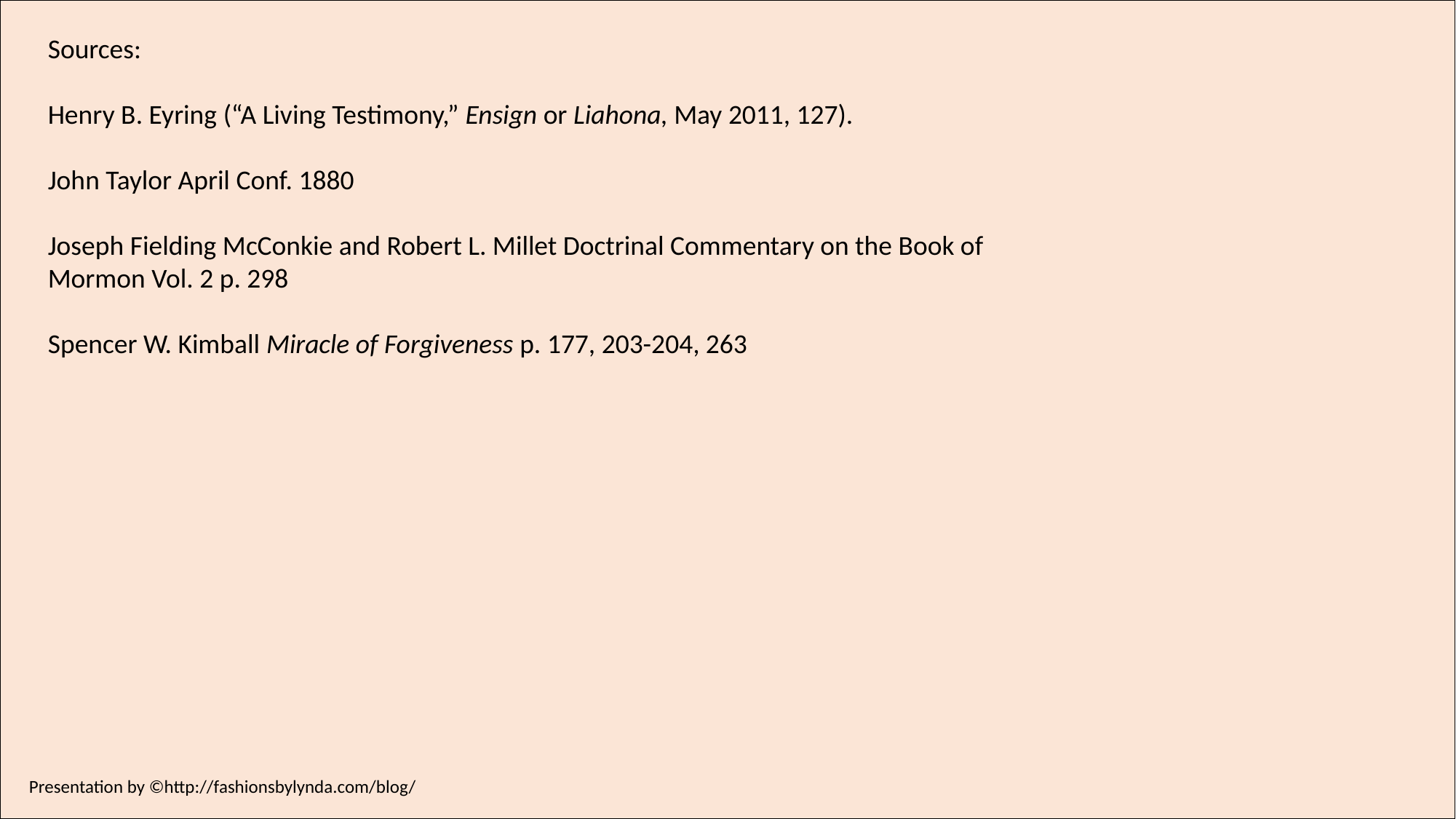

Sources:

Henry B. Eyring (“A Living Testimony,” Ensign or Liahona, May 2011, 127).

John Taylor April Conf. 1880

Joseph Fielding McConkie and Robert L. Millet Doctrinal Commentary on the Book of Mormon Vol. 2 p. 298

Spencer W. Kimball Miracle of Forgiveness p. 177, 203-204, 263

Presentation by ©http://fashionsbylynda.com/blog/